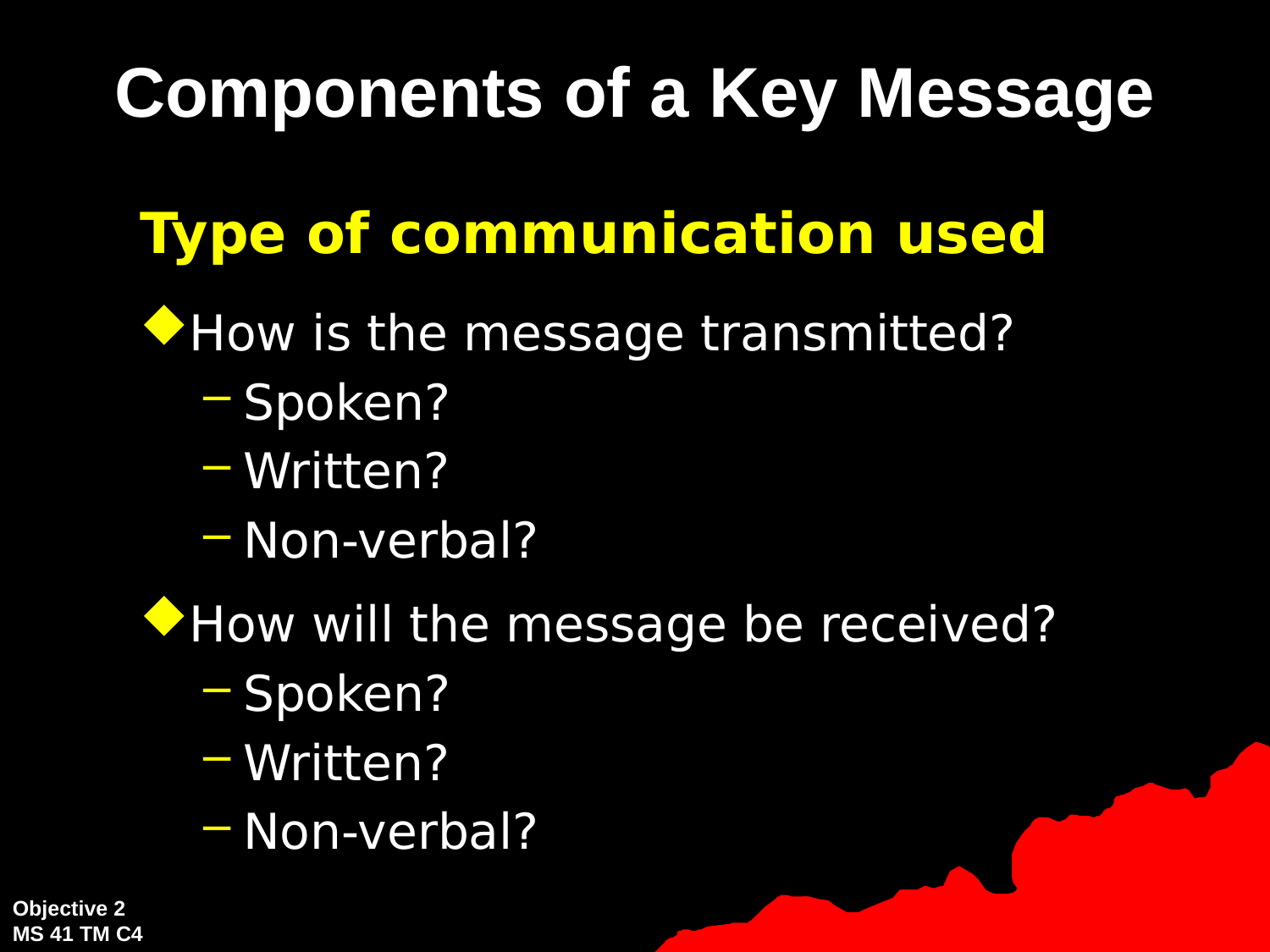

# Components of a Key Message
Type of communication used
How is the message transmitted?
Spoken?
Written?
Non-verbal?
How will the message be received?
Spoken?
Written?
Non-verbal?
Objective 2
MS 41 TM C4